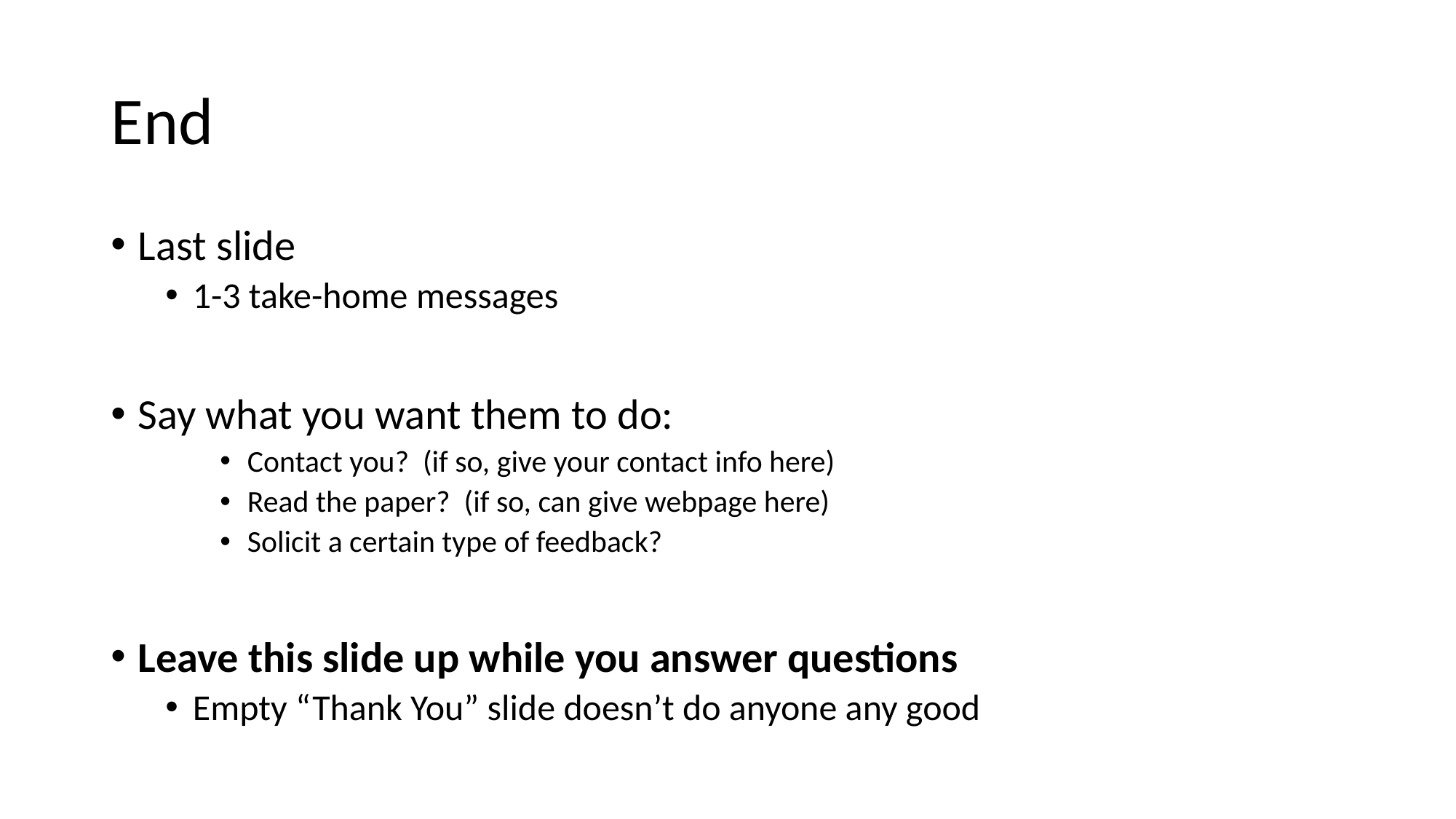

# End
Last slide
1-3 take-home messages

Say what you want them to do:
Contact you?  (if so, give your contact info here)
Read the paper?  (if so, can give webpage here)
Solicit a certain type of feedback?

Leave this slide up while you answer questions
Empty “Thank You” slide doesn’t do anyone any good